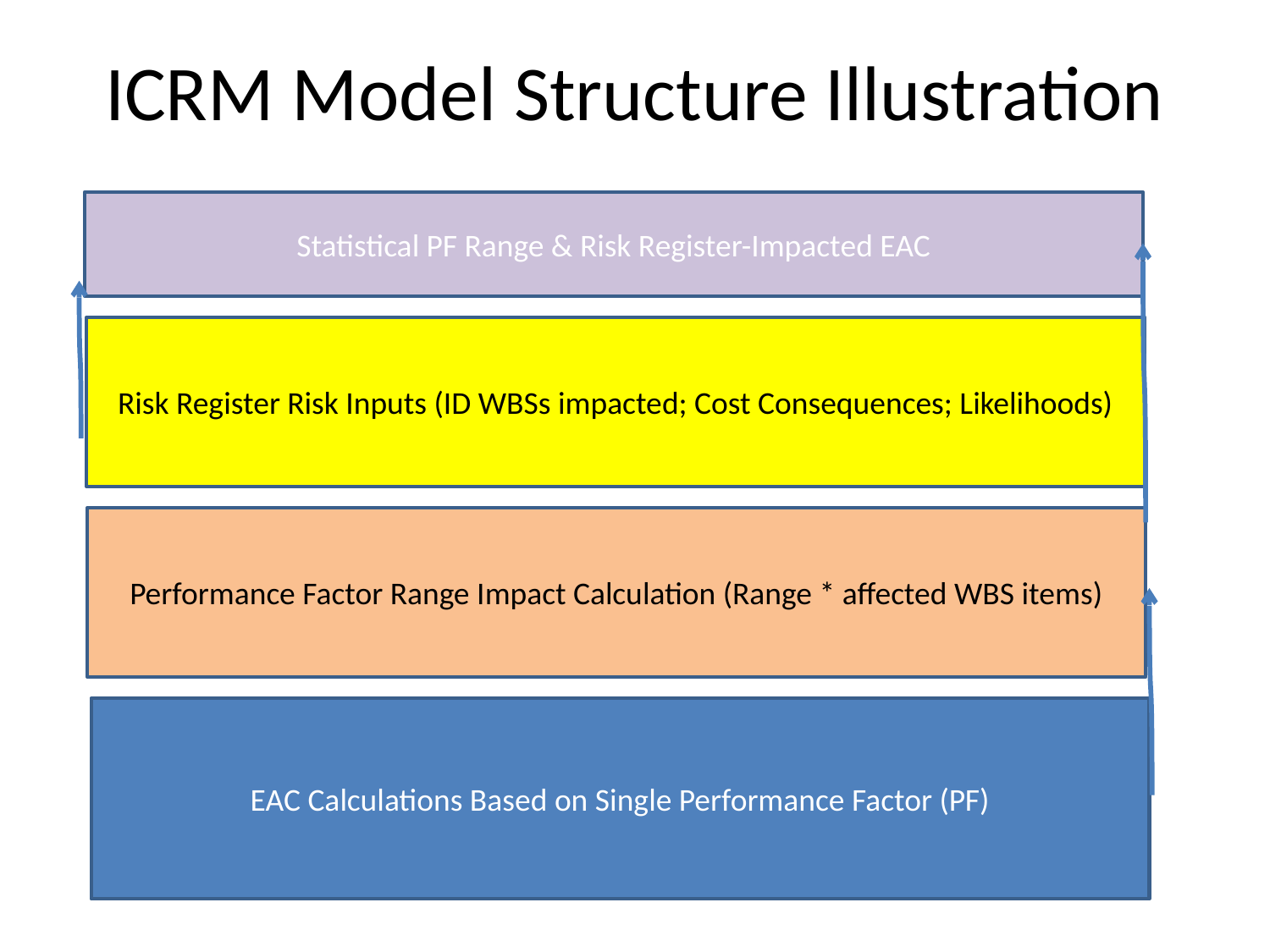

# ICRM Model Structure Illustration
Statistical PF Range & Risk Register-Impacted EAC
Risk Register Risk Inputs (ID WBSs impacted; Cost Consequences; Likelihoods)
Performance Factor Range Impact Calculation (Range * affected WBS items)
EAC Calculations Based on Single Performance Factor (PF)